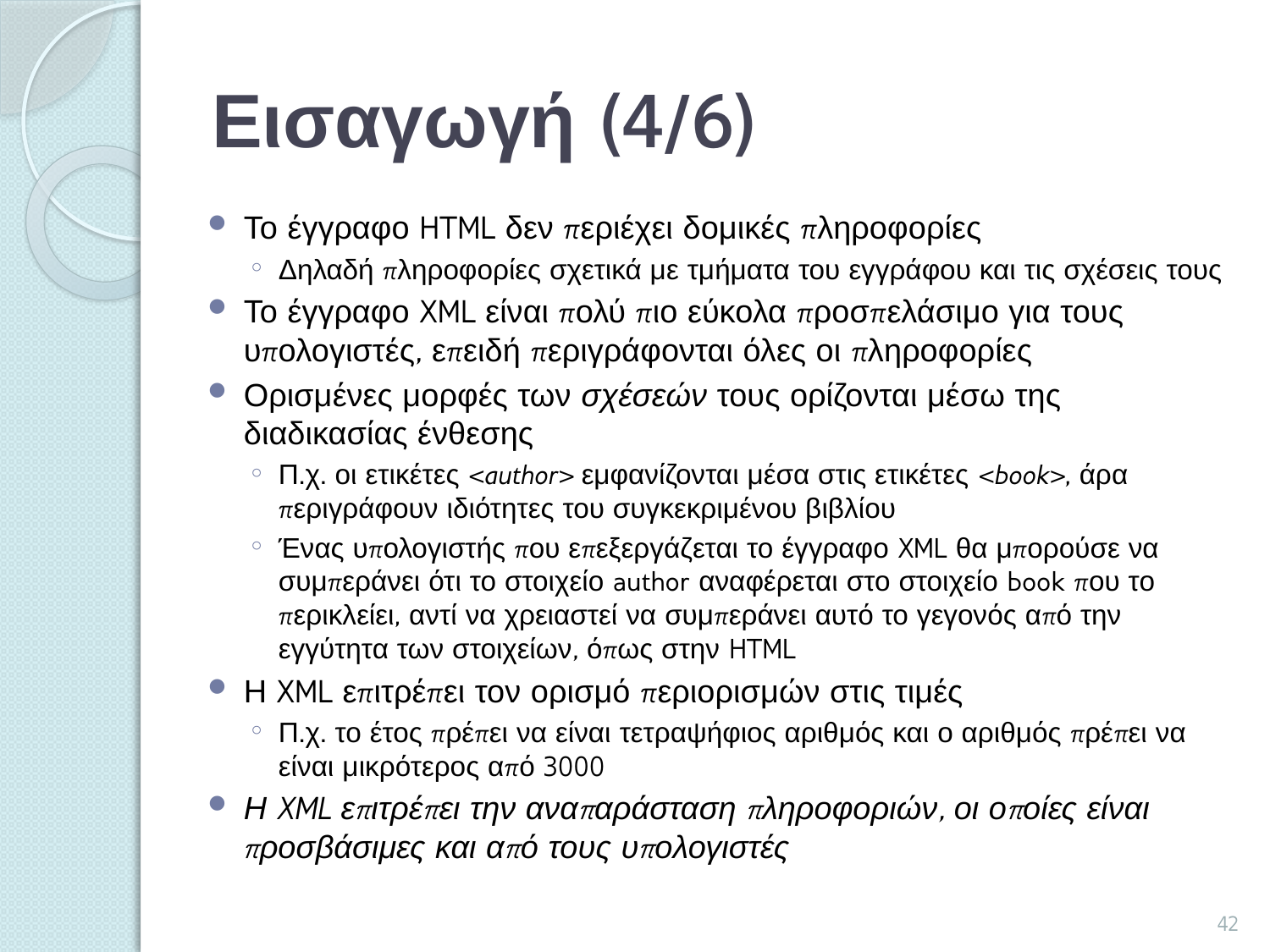

# Εισαγωγή (4/6)
Το έγγραφο HTML δεν περιέχει δομικές πληροφορίες
Δηλαδή πληροφορίες σχετικά με τμήματα του εγγράφου και τις σχέσεις τους
Το έγγραφο XML είναι πολύ πιο εύκολα προσπελάσιμο για τους υπολογιστές, επειδή περιγράφονται όλες οι πληροφορίες
Ορισμένες μορφές των σχέσεών τους ορίζονται μέσω της διαδικασίας ένθεσης
Π.χ. οι ετικέτες <author> εμφανίζονται μέσα στις ετικέτες <book>, άρα περιγράφουν ιδιότητες του συγκεκριμένου βιβλίου
Ένας υπολογιστής που επεξεργάζεται το έγγραφο XML θα μπορούσε να συμπεράνει ότι το στοιχείο author αναφέρεται στο στοιχείο book που το περικλείει, αντί να χρειαστεί να συμπεράνει αυτό το γεγονός από την εγγύτητα των στοιχείων, όπως στην HTML
Η XML επιτρέπει τον ορισμό περιορισμών στις τιμές
Π.χ. το έτος πρέπει να είναι τετραψήφιος αριθμός και ο αριθμός πρέπει να είναι μικρότερος από 3000
Η XML επιτρέπει την αναπαράσταση πληροφοριών, οι οποίες είναι προσβάσιμες και από τους υπολογιστές
42